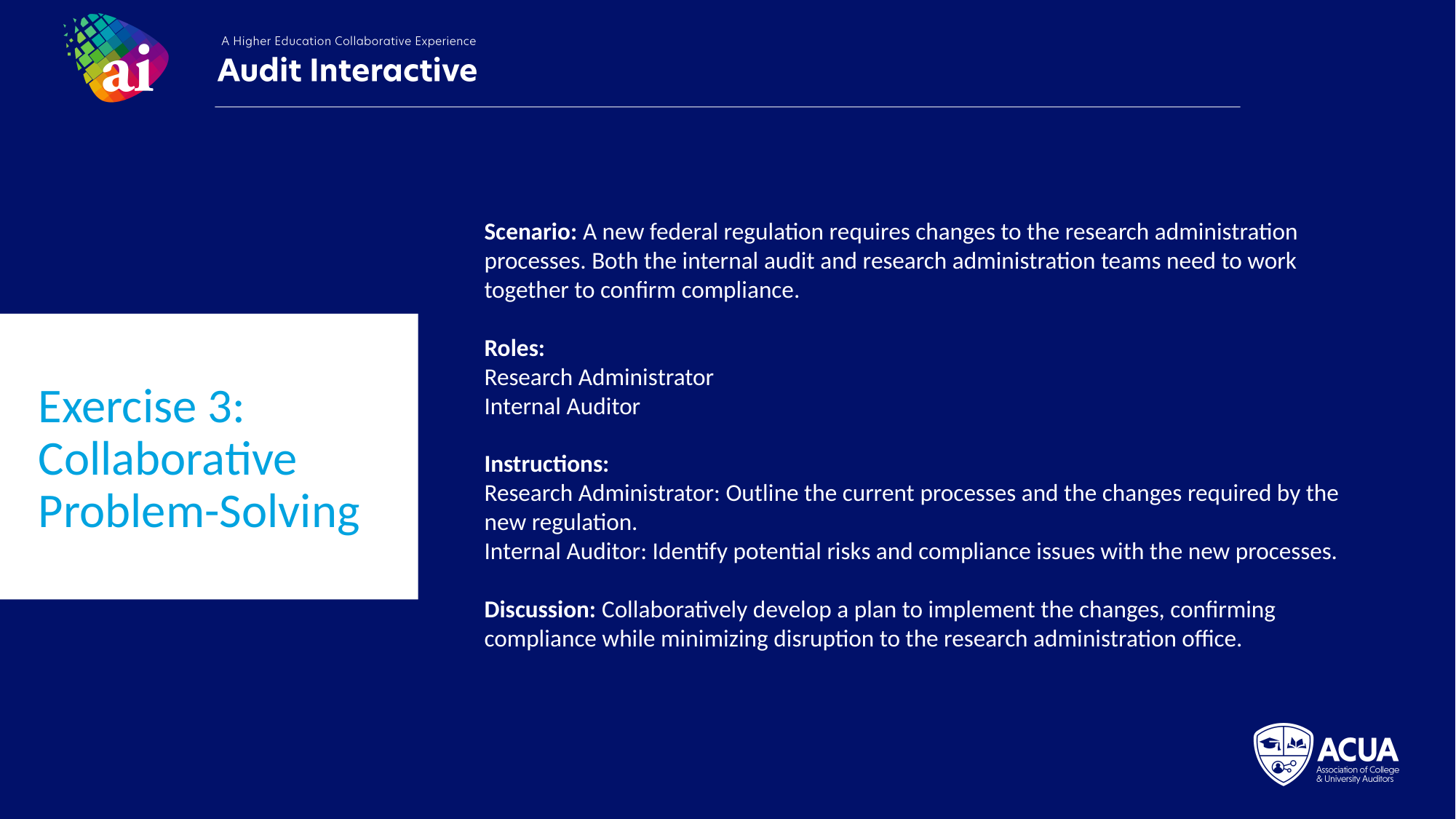

Scenario: A new federal regulation requires changes to the research administration processes. Both the internal audit and research administration teams need to work together to confirm compliance.

Roles:
Research Administrator
Internal Auditor

Instructions:
Research Administrator: Outline the current processes and the changes required by the new regulation.
Internal Auditor: Identify potential risks and compliance issues with the new processes.

Discussion: Collaboratively develop a plan to implement the changes, confirming compliance while minimizing disruption to the research administration office.

Exercise 3:
Collaborative Problem-Solving